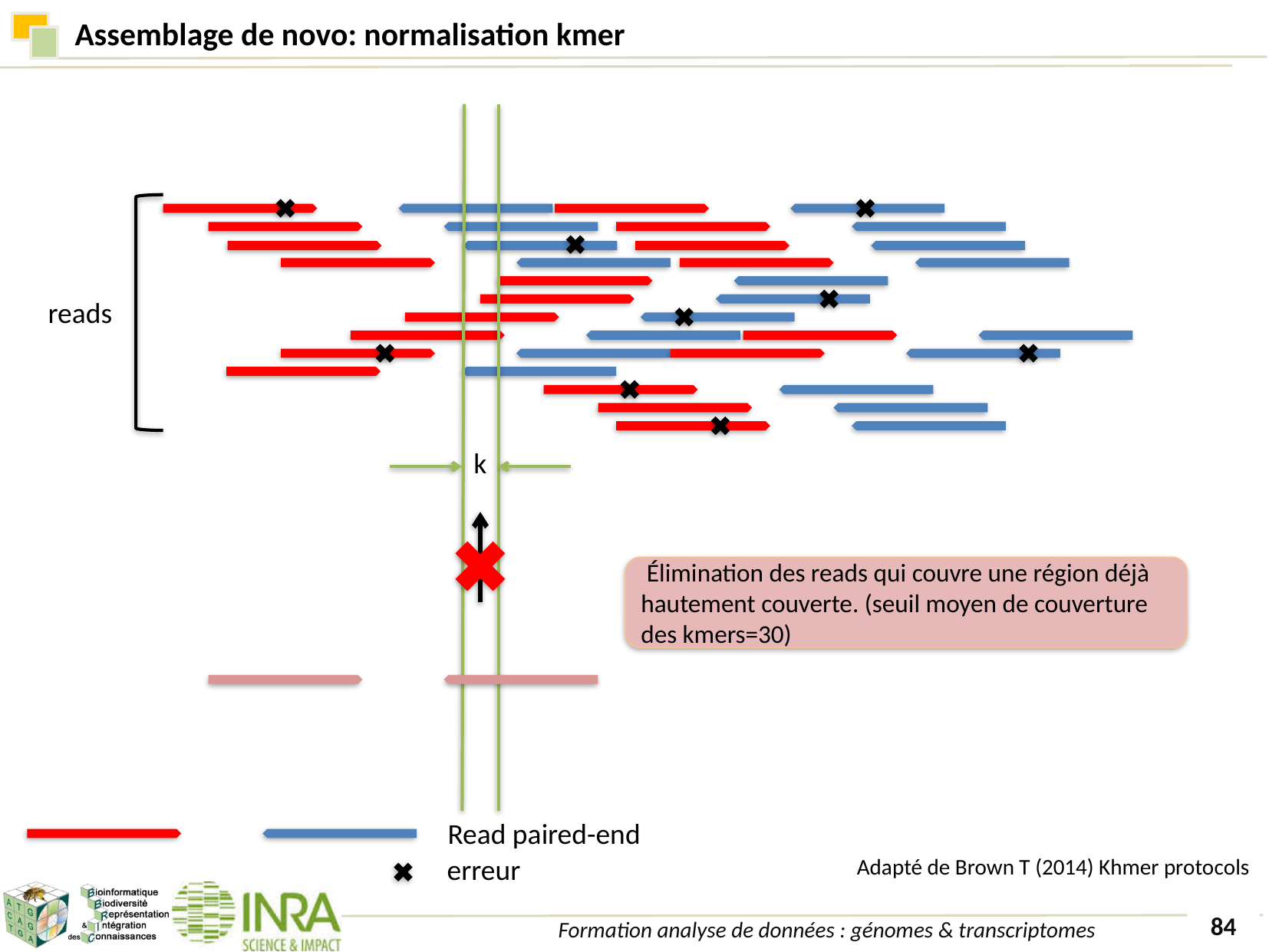

Assemblage de novo: normalisation kmer

reads

k

 Élimination des reads qui couvre une région déjà hautement couverte. (seuil moyen de couverture des kmers=30)

Read paired-end

erreur
Adapté de Brown T (2014) Khmer protocols